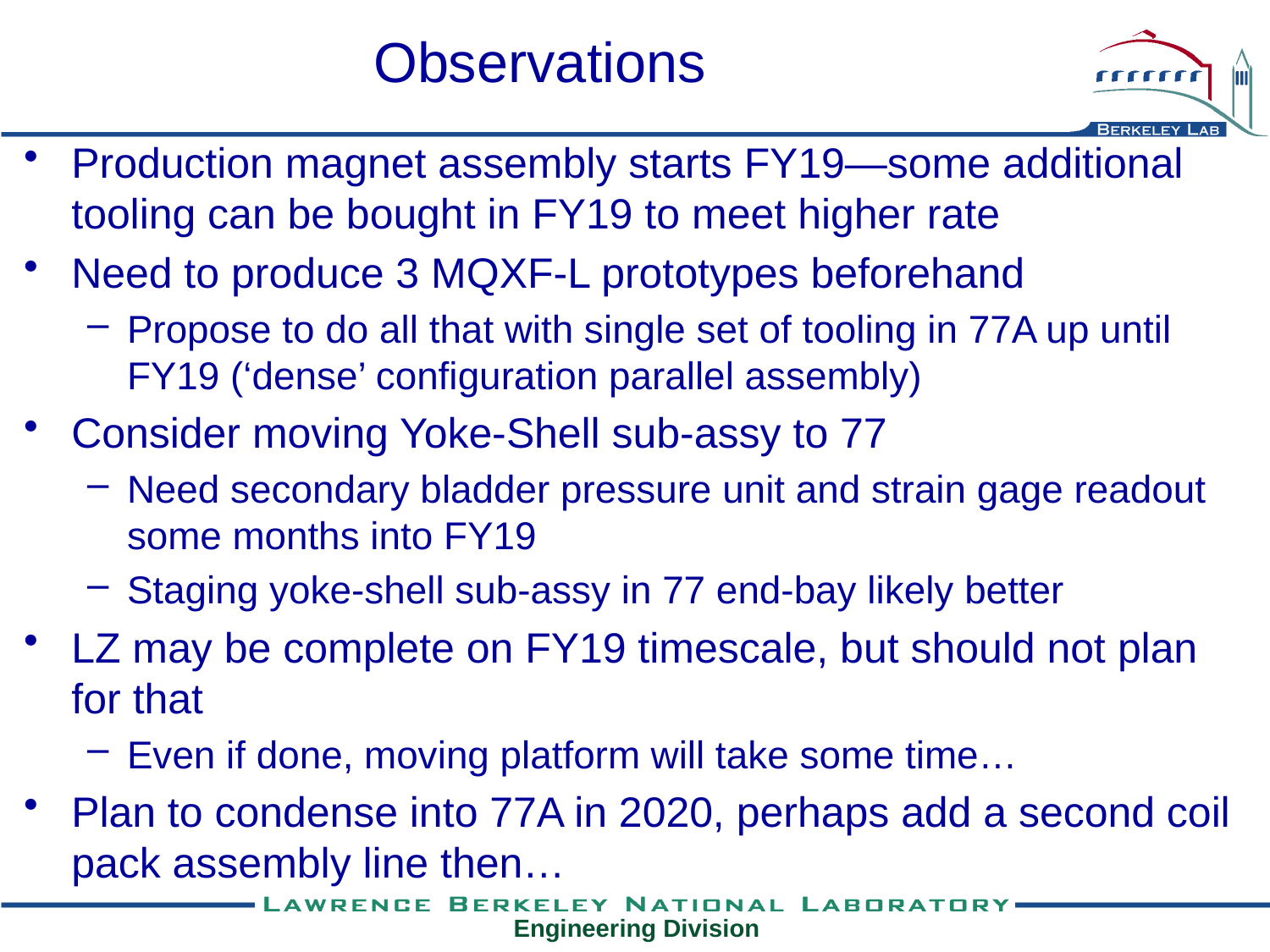

# Observations
Production magnet assembly starts FY19—some additional tooling can be bought in FY19 to meet higher rate
Need to produce 3 MQXF-L prototypes beforehand
Propose to do all that with single set of tooling in 77A up until FY19 (‘dense’ configuration parallel assembly)
Consider moving Yoke-Shell sub-assy to 77
Need secondary bladder pressure unit and strain gage readout some months into FY19
Staging yoke-shell sub-assy in 77 end-bay likely better
LZ may be complete on FY19 timescale, but should not plan for that
Even if done, moving platform will take some time…
Plan to condense into 77A in 2020, perhaps add a second coil pack assembly line then…